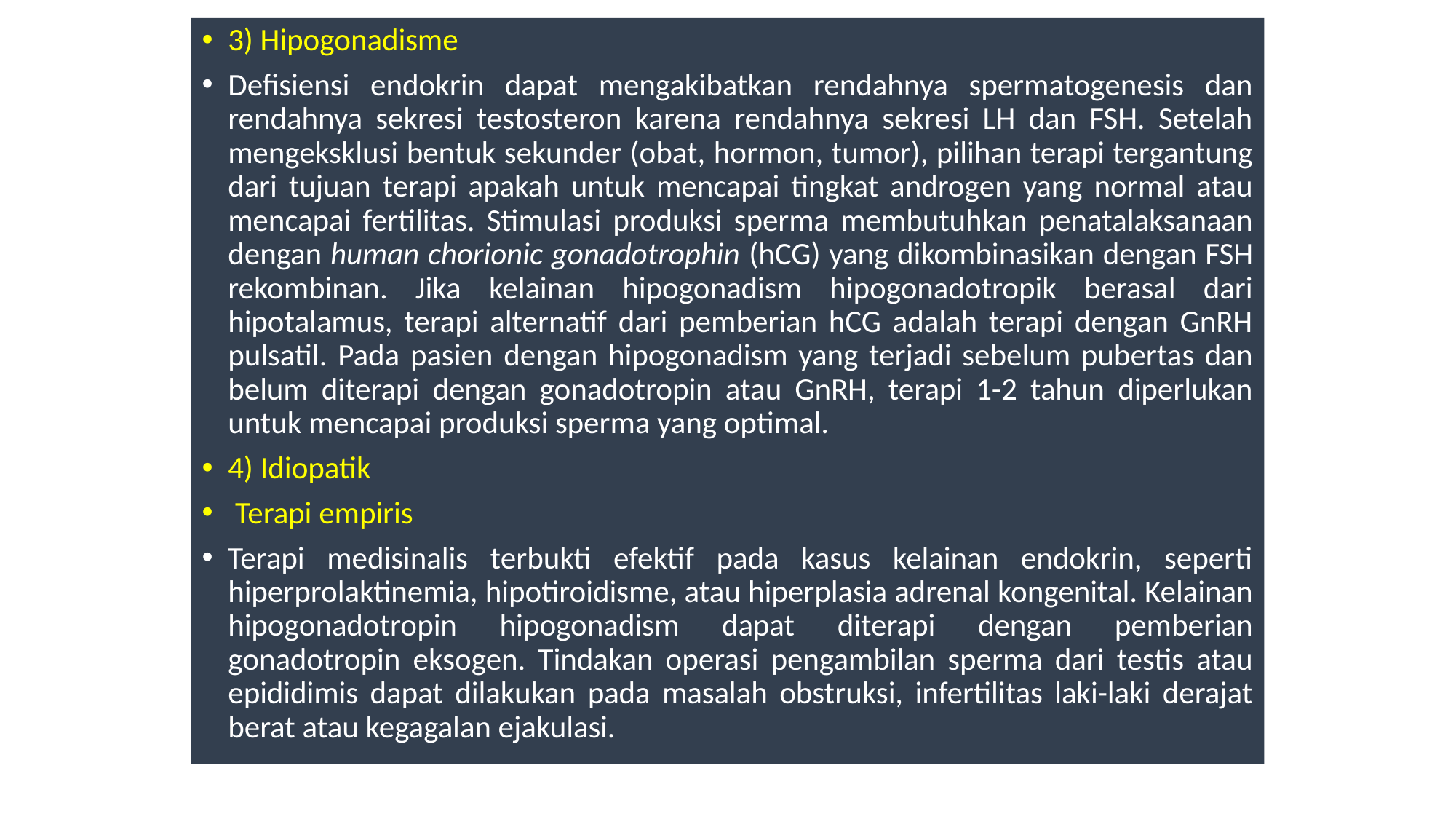

3) Hipogonadisme
Defisiensi endokrin dapat mengakibatkan rendahnya spermatogenesis dan rendahnya sekresi testosteron karena rendahnya sekresi LH dan FSH. Setelah mengeksklusi bentuk sekunder (obat, hormon, tumor), pilihan terapi tergantung dari tujuan terapi apakah untuk mencapai tingkat androgen yang normal atau mencapai fertilitas. Stimulasi produksi sperma membutuhkan penatalaksanaan dengan human chorionic gonadotrophin (hCG) yang dikombinasikan dengan FSH rekombinan. Jika kelainan hipogonadism hipogonadotropik berasal dari hipotalamus, terapi alternatif dari pemberian hCG adalah terapi dengan GnRH pulsatil. Pada pasien dengan hipogonadism yang terjadi sebelum pubertas dan belum diterapi dengan gonadotropin atau GnRH, terapi 1-2 tahun diperlukan untuk mencapai produksi sperma yang optimal.
4) Idiopatik
 Terapi empiris
Terapi medisinalis terbukti efektif pada kasus kelainan endokrin, seperti hiperprolaktinemia, hipotiroidisme, atau hiperplasia adrenal kongenital. Kelainan hipogonadotropin hipogonadism dapat diterapi dengan pemberian gonadotropin eksogen. Tindakan operasi pengambilan sperma dari testis atau epididimis dapat dilakukan pada masalah obstruksi, infertilitas laki-laki derajat berat atau kegagalan ejakulasi.
# A